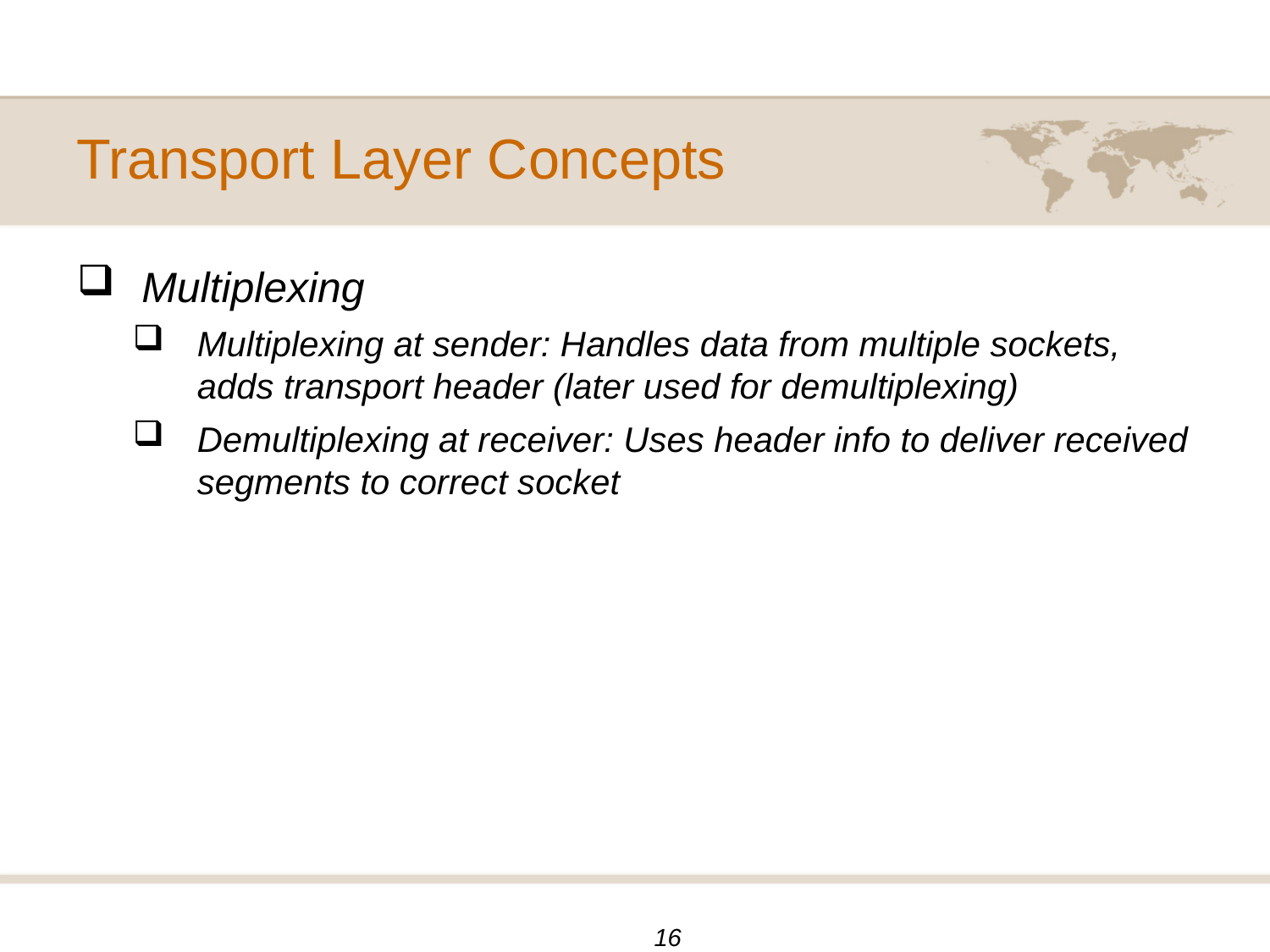

# Transport Layer Concepts
Multiplexing
Multiplexing at sender: Handles data from multiple sockets, adds transport header (later used for demultiplexing)
Demultiplexing at receiver: Uses header info to deliver received segments to correct socket

16